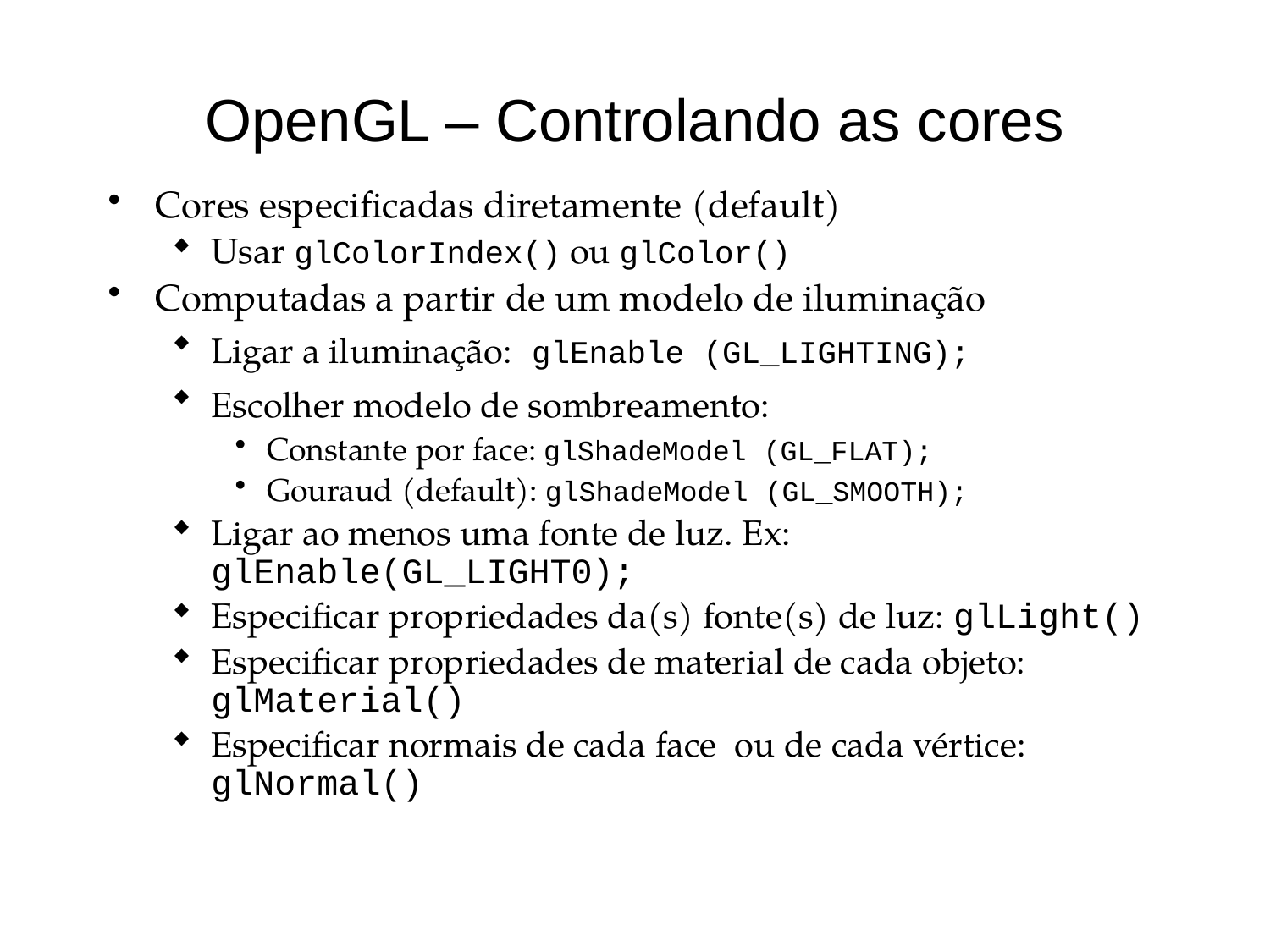

# OpenGL – Controlando as cores
Cores especificadas diretamente (default)
Usar glColorIndex() ou glColor()
Computadas a partir de um modelo de iluminação
Ligar a iluminação:  glEnable (GL_LIGHTING);
Escolher modelo de sombreamento:
Constante por face: glShadeModel (GL_FLAT);
Gouraud (default): glShadeModel (GL_SMOOTH);
Ligar ao menos uma fonte de luz. Ex:
glEnable(GL_LIGHT0);
Especificar propriedades da(s) fonte(s) de luz: glLight()
Especificar propriedades de material de cada objeto: glMaterial()
Especificar normais de cada face  ou de cada vértice: glNormal()